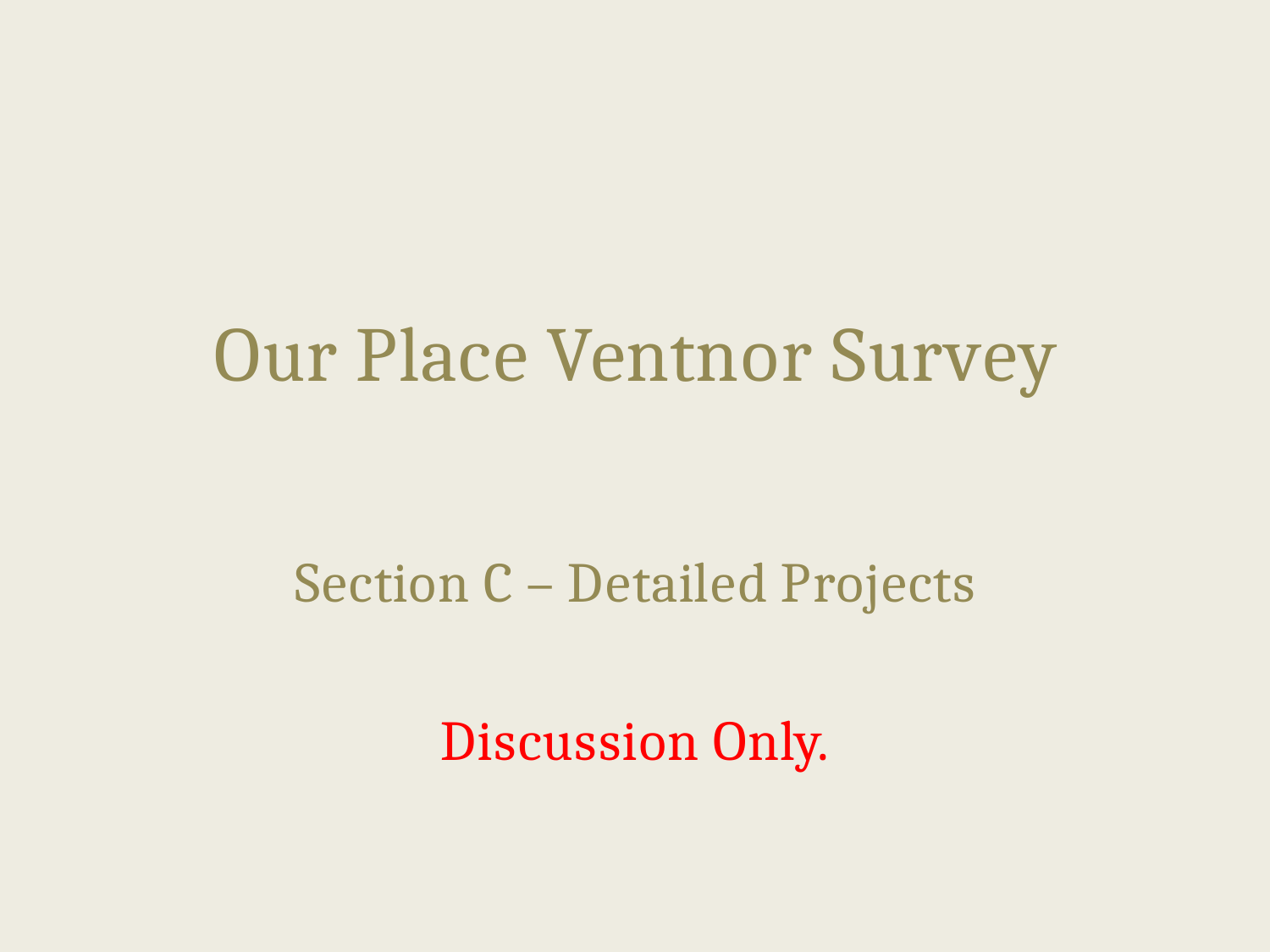

# Our Place Ventnor Survey
Section C – Detailed Projects

Discussion Only.